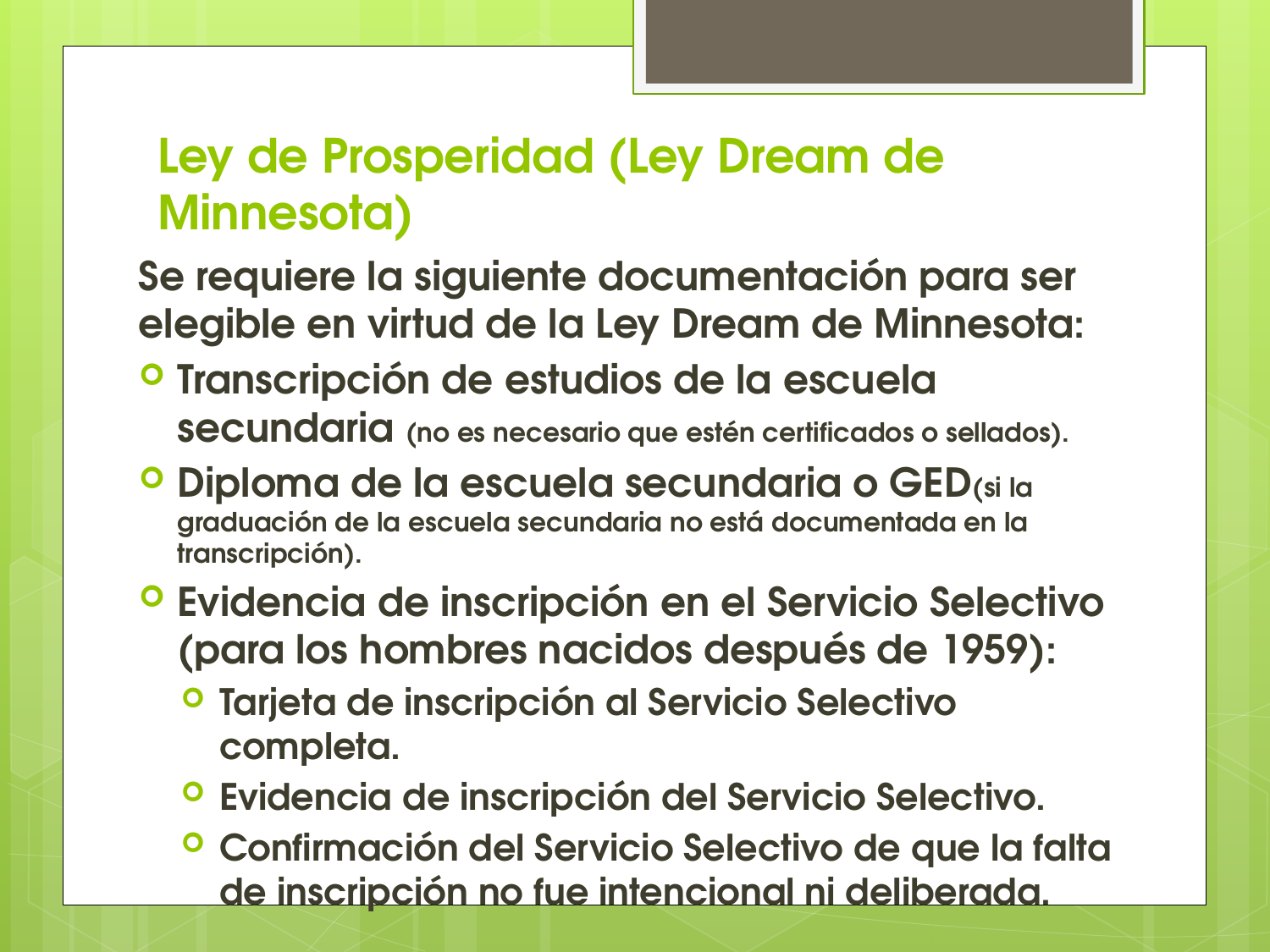

# Ley de Prosperidad (Ley Dream de Minnesota)
Se requiere la siguiente documentación para ser elegible en virtud de la Ley Dream de Minnesota:
Transcripción de estudios de la escuela secundaria (no es necesario que estén certificados o sellados).
Diploma de la escuela secundaria o GED(si la graduación de la escuela secundaria no está documentada en la transcripción).
Evidencia de inscripción en el Servicio Selectivo (para los hombres nacidos después de 1959):
Tarjeta de inscripción al Servicio Selectivo completa.
Evidencia de inscripción del Servicio Selectivo.
Confirmación del Servicio Selectivo de que la falta de inscripción no fue intencional ni deliberada.